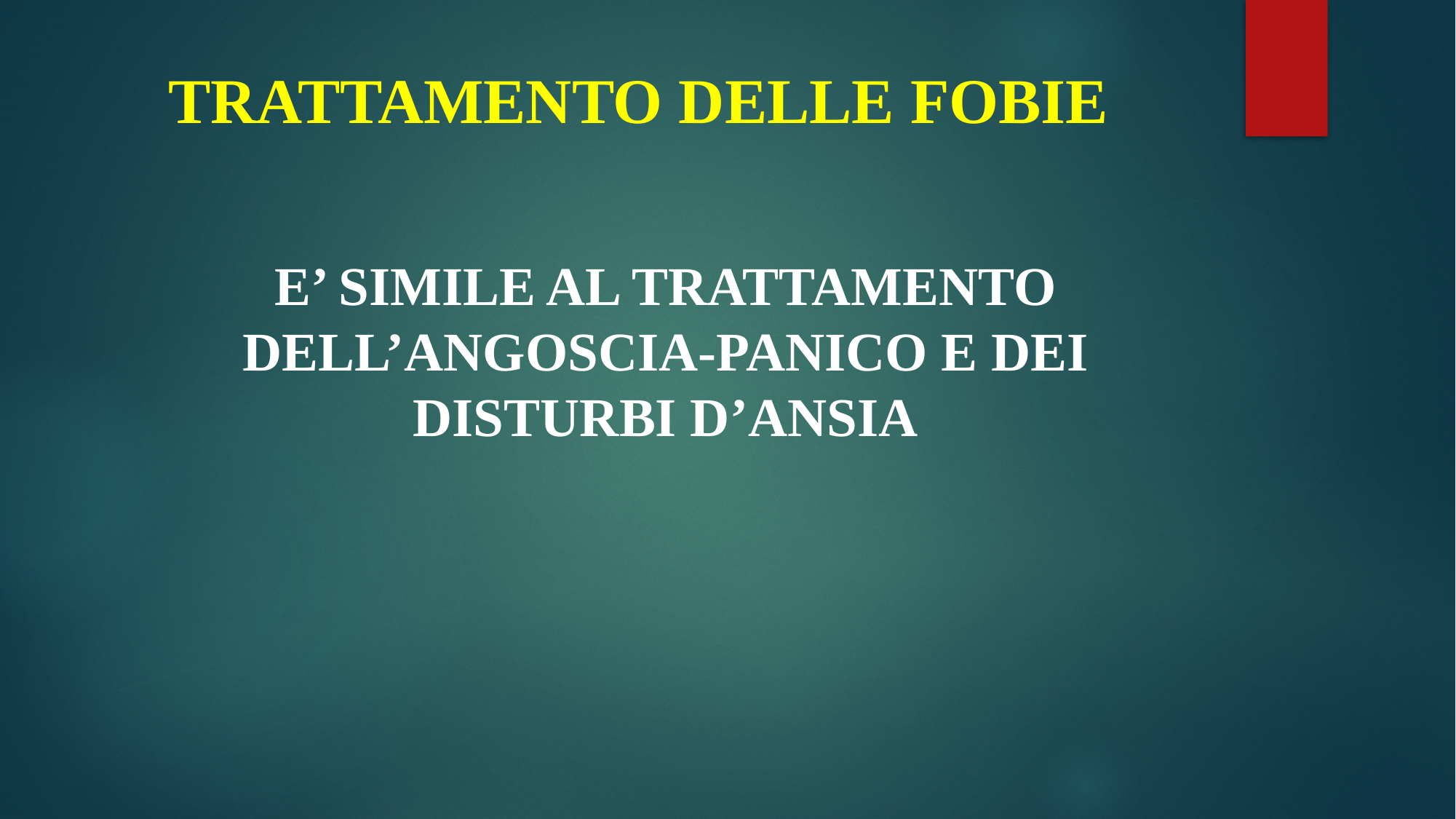

# TRATTAMENTO DELLE FOBIE
E’ SIMILE AL TRATTAMENTO DELL’ANGOSCIA-PANICO E DEI DISTURBI D’ANSIA